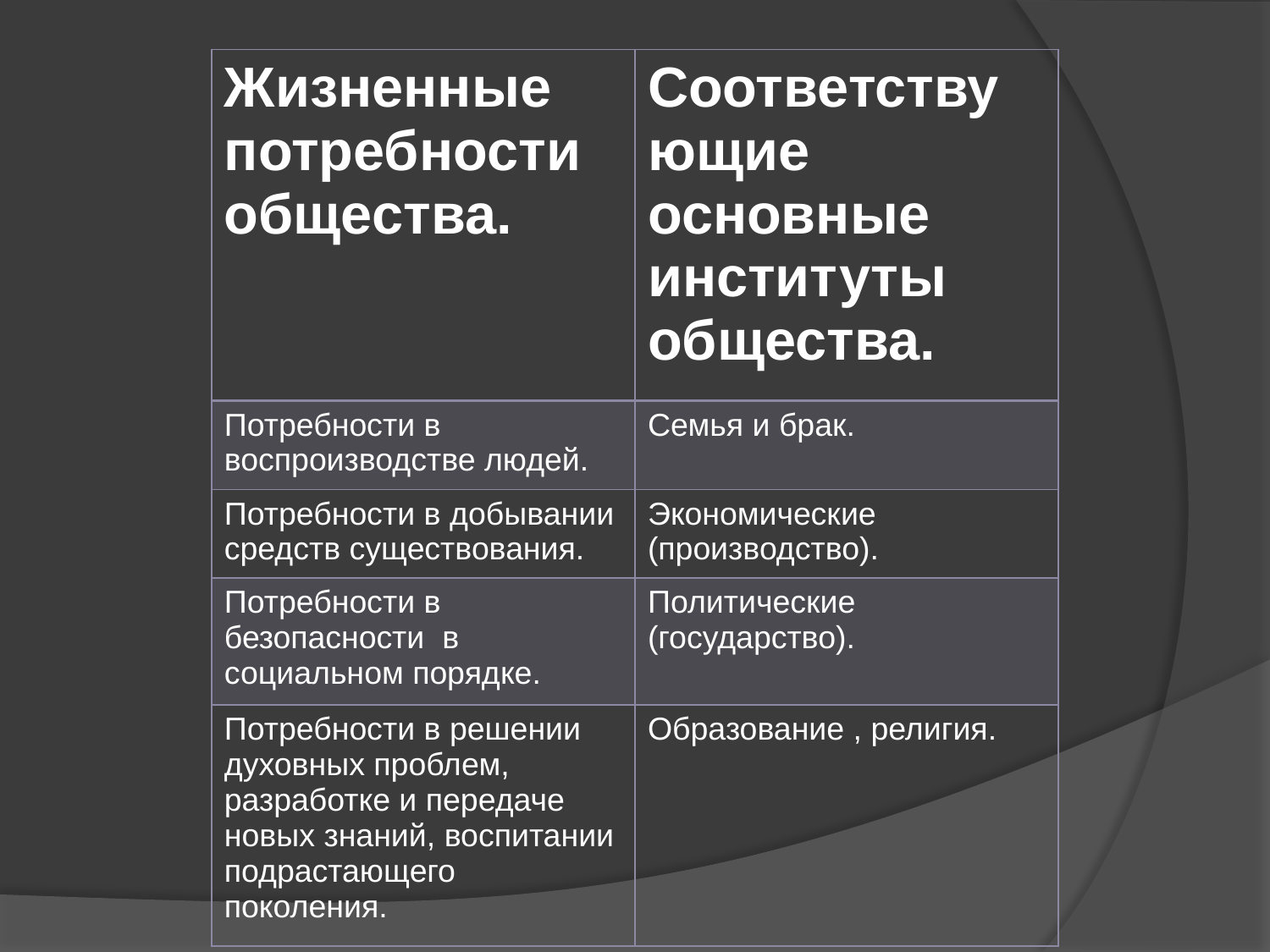

| Жизненные потребности общества. | Соответствующие основные институты общества. |
| --- | --- |
| Потребности в воспроизводстве людей. | Семья и брак. |
| Потребности в добывании средств существования. | Экономические (производство). |
| Потребности в безопасности в социальном порядке. | Политические (государство). |
| Потребности в решении духовных проблем, разработке и передаче новых знаний, воспитании подрастающего поколения. | Образование , религия. |